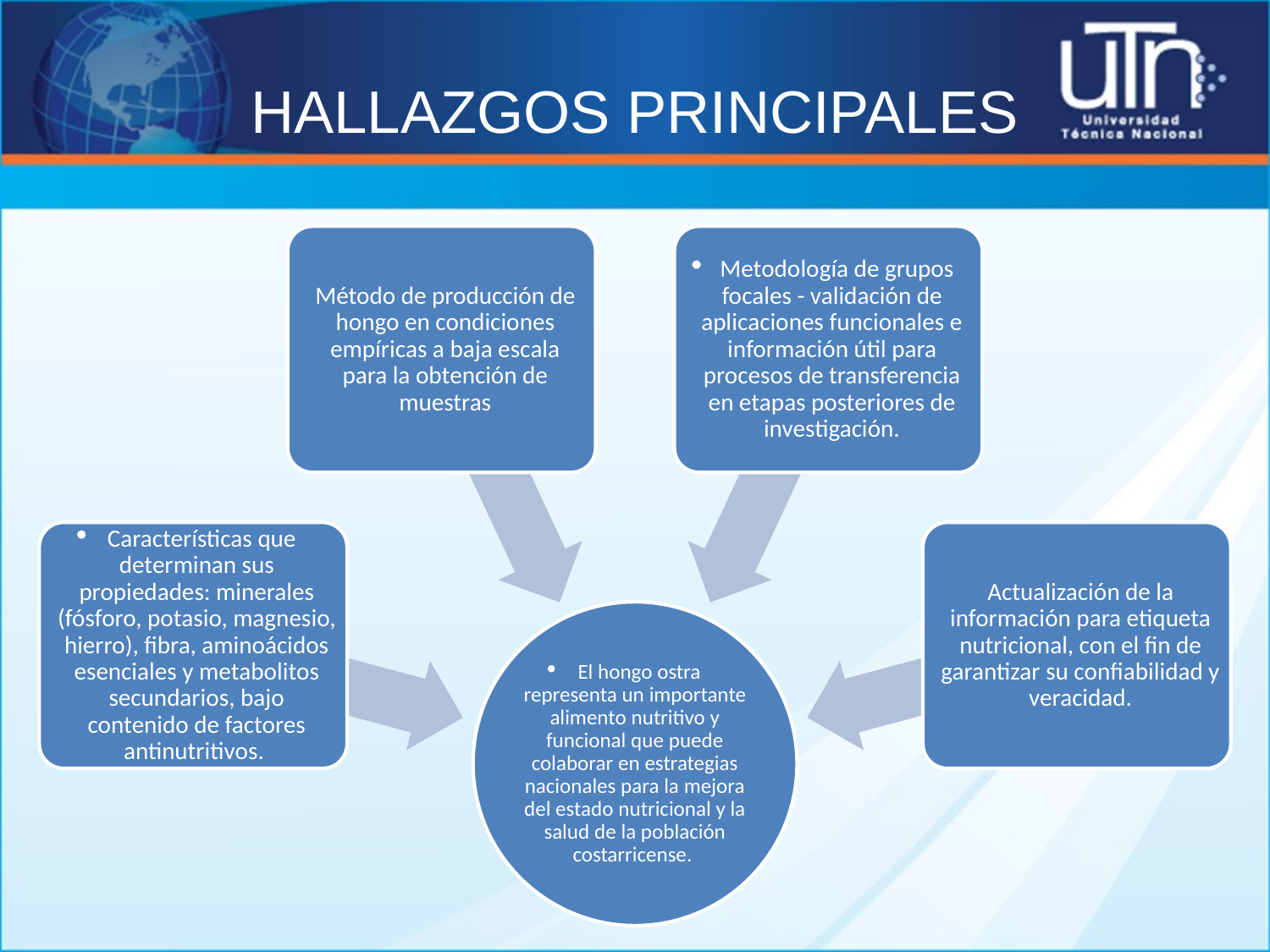

HALLAZGOS PRINCIPALES
El hongo ostra representa un importante alimento nutritivo y funcional que puede colaborar en estrategias nacionales para la mejora del estado nutricional y la salud de la población costarricense.
Características que determinan sus propiedades: minerales (fósforo, potasio, magnesio, hierro), fibra, aminoácidos esenciales y metabolitos secundarios, bajo contenido de factores antinutritivos.
Método de producción de hongo en condiciones empíricas a baja escala para la obtención de muestras
Metodología de grupos focales - validación de aplicaciones funcionales e información útil para procesos de transferencia en etapas posteriores de investigación.
Actualización de la información para etiqueta nutricional, con el fin de garantizar su confiabilidad y veracidad.